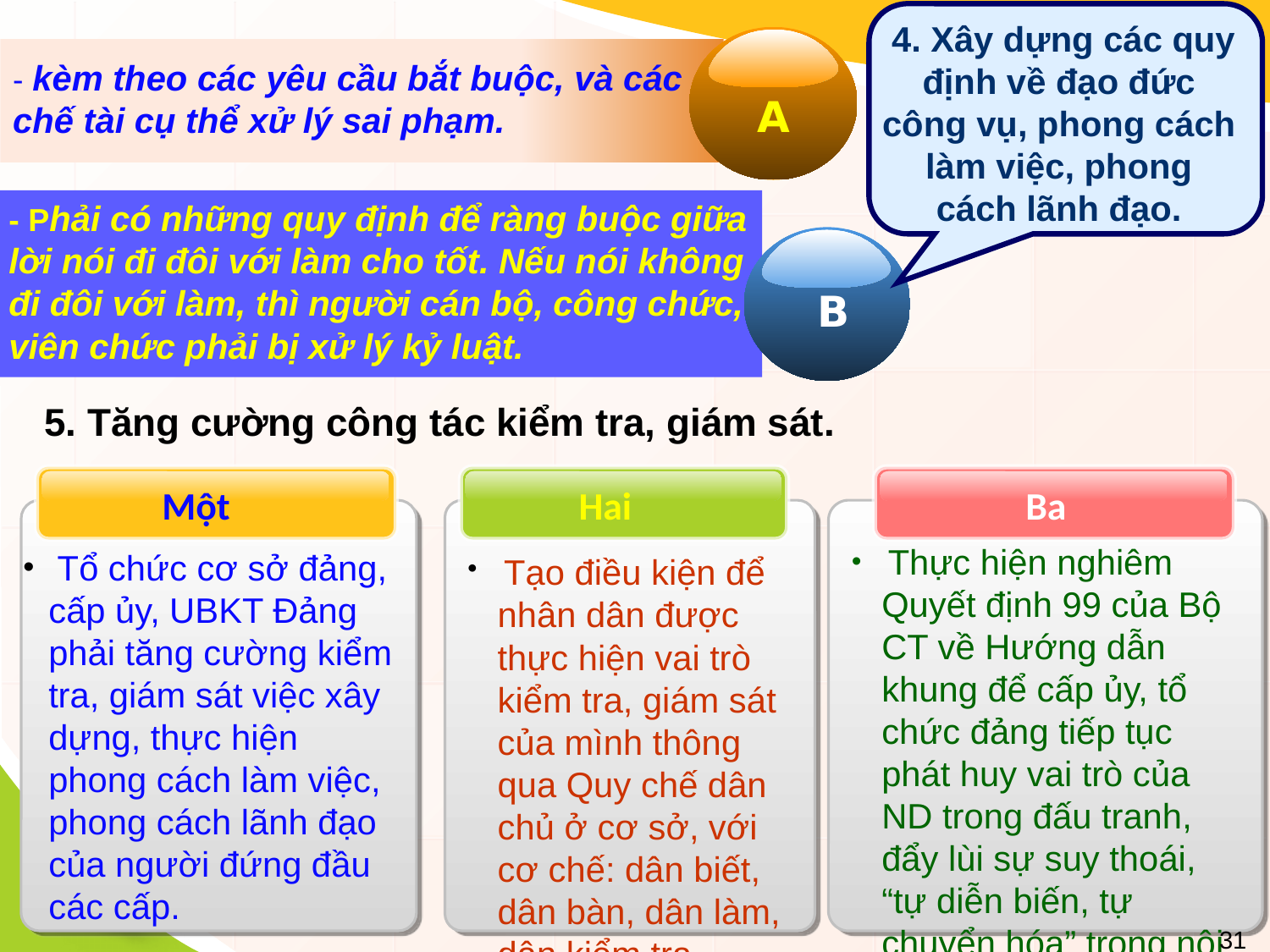

4. Xây dựng các quy định về đạo đức công vụ, phong cách làm việc, phong cách lãnh đạo.

A

- kèm theo các yêu cầu bắt buộc, và các chế tài cụ thể xử lý sai phạm.

- Phải có những quy định để ràng buộc giữa lời nói đi đôi với làm cho tốt. Nếu nói không đi đôi với làm, thì người cán bộ, công chức, viên chức phải bị xử lý kỷ luật.

B
5. Tăng cường công tác kiểm tra, giám sát.

Một
Hai
Ba

 Thực hiện nghiêm Quyết định 99 của Bộ CT về Hướng dẫn khung để cấp ủy, tổ chức đảng tiếp tục phát huy vai trò của ND trong đấu tranh, đẩy lùi sự suy thoái, “tự diễn biến, tự chuyển hóa” trong nội bộ.
 Tổ chức cơ sở đảng, cấp ủy, UBKT Đảng phải tăng cường kiểm tra, giám sát việc xây dựng, thực hiện phong cách làm việc, phong cách lãnh đạo của người đứng đầu các cấp.
 Tạo điều kiện để nhân dân được thực hiện vai trò kiểm tra, giám sát của mình thông qua Quy chế dân chủ ở cơ sở, với cơ chế: dân biết, dân bàn, dân làm, dân kiểm tra.
31